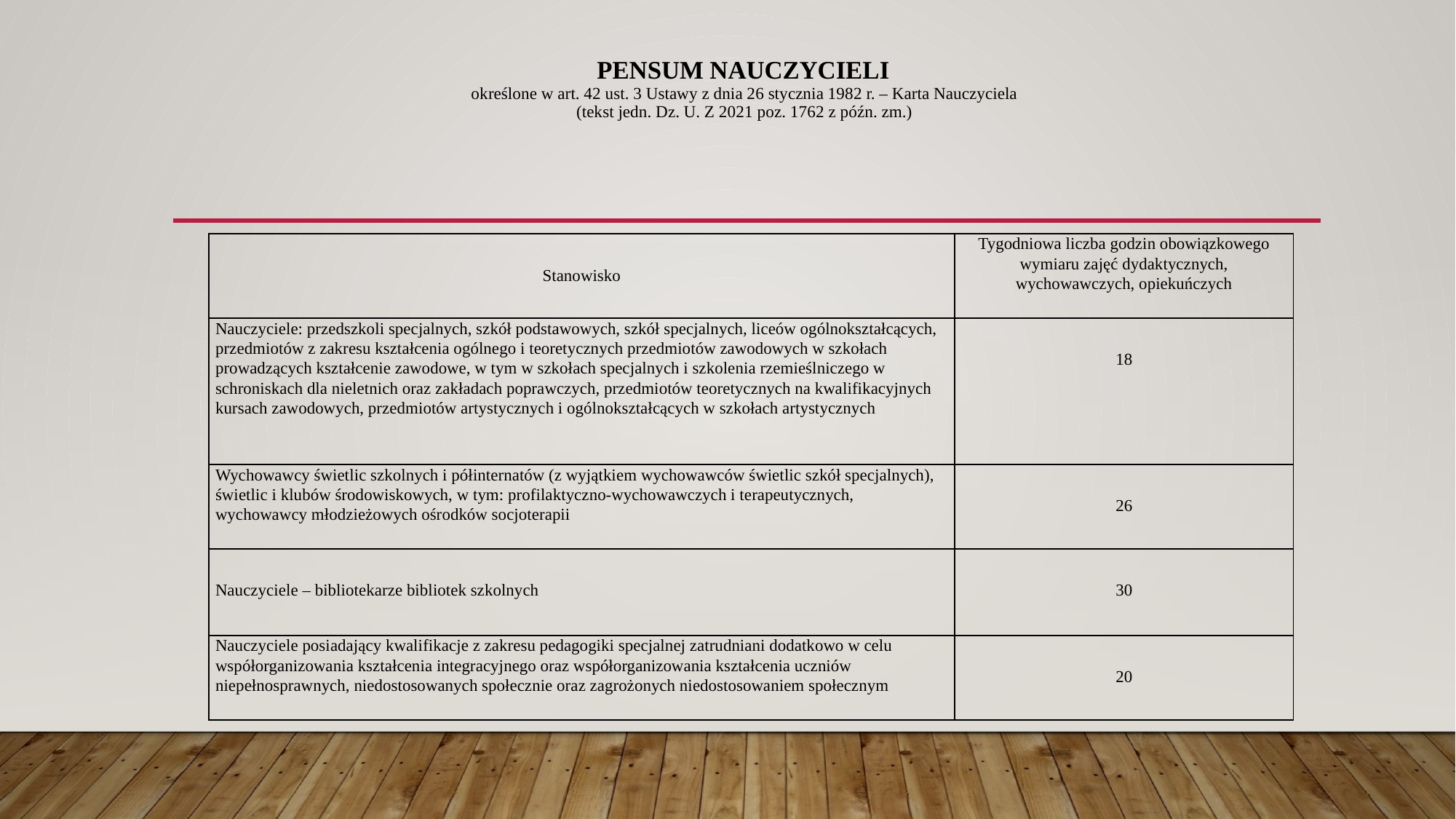

# PENSUM NAUCZYCIELI określone w art. 42 ust. 3 Ustawy z dnia 26 stycznia 1982 r. – Karta Nauczyciela (tekst jedn. Dz. U. Z 2021 poz. 1762 z późn. zm.)
| Stanowisko | Tygodniowa liczba godzin obowiązkowego wymiaru zajęć dydaktycznych, wychowawczych, opiekuńczych |
| --- | --- |
| Nauczyciele: przedszkoli specjalnych, szkół podstawowych, szkół specjalnych, liceów ogólnokształcących, przedmiotów z zakresu kształcenia ogólnego i teoretycznych przedmiotów zawodowych w szkołach prowadzących kształcenie zawodowe, w tym w szkołach specjalnych i szkolenia rzemieślniczego w schroniskach dla nieletnich oraz zakładach poprawczych, przedmiotów teoretycznych na kwalifikacyjnych kursach zawodowych, przedmiotów artystycznych i ogólnokształcących w szkołach artystycznych | 18 |
| Wychowawcy świetlic szkolnych i półinternatów (z wyjątkiem wychowawców świetlic szkół specjalnych), świetlic i klubów środowiskowych, w tym: profilaktyczno-wychowawczych i terapeutycznych, wychowawcy młodzieżowych ośrodków socjoterapii | 26 |
| Nauczyciele – bibliotekarze bibliotek szkolnych | 30 |
| Nauczyciele posiadający kwalifikacje z zakresu pedagogiki specjalnej zatrudniani dodatkowo w celu współorganizowania kształcenia integracyjnego oraz współorganizowania kształcenia uczniów niepełnosprawnych, niedostosowanych społecznie oraz zagrożonych niedostosowaniem społecznym | 20 |